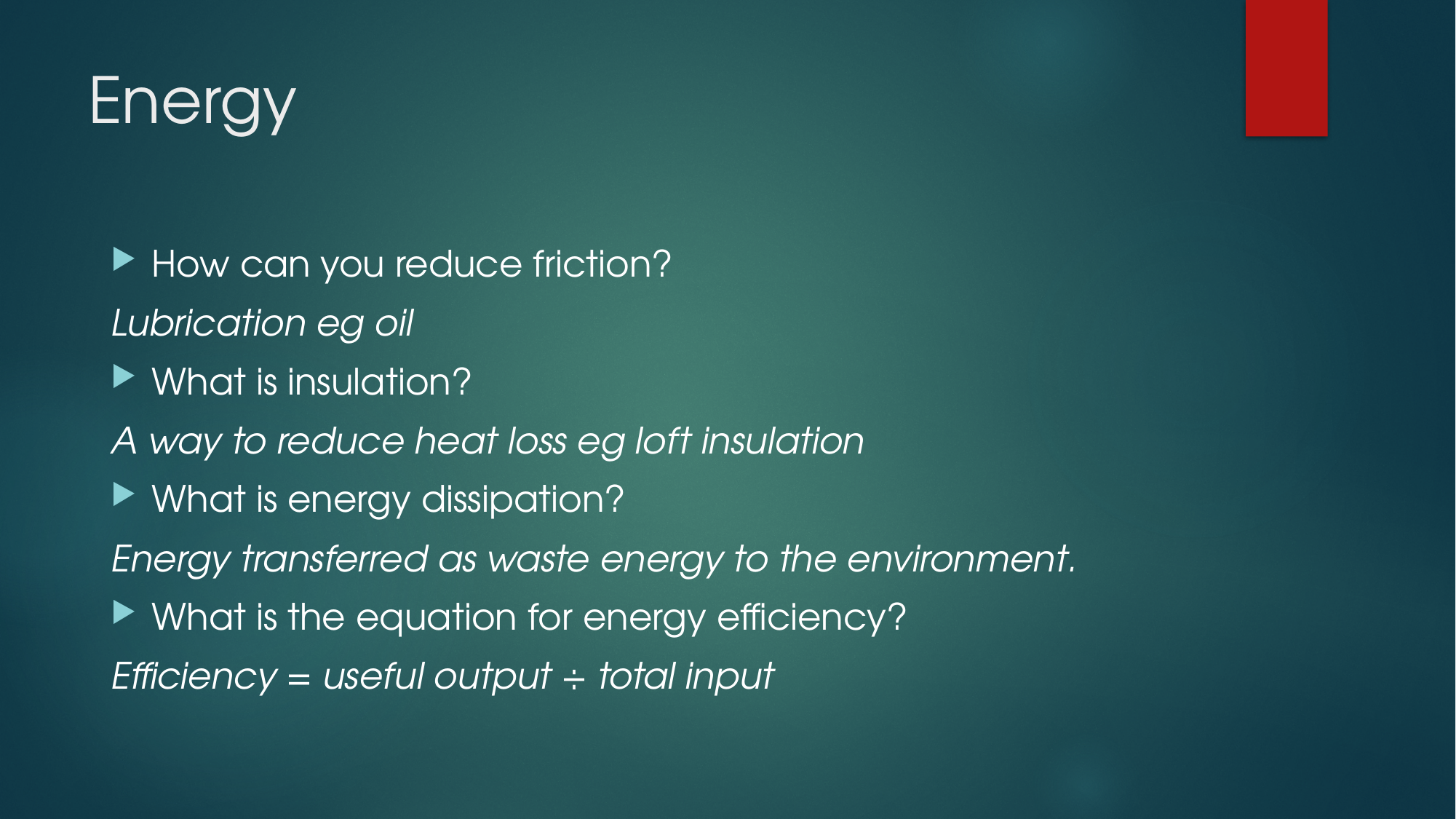

# Energy

How can you reduce friction?
Lubrication eg oil
What is insulation?
A way to reduce heat loss eg loft insulation
What is energy dissipation?
Energy transferred as waste energy to the environment.
What is the equation for energy efficiency?
Efficiency = useful output ÷ total input